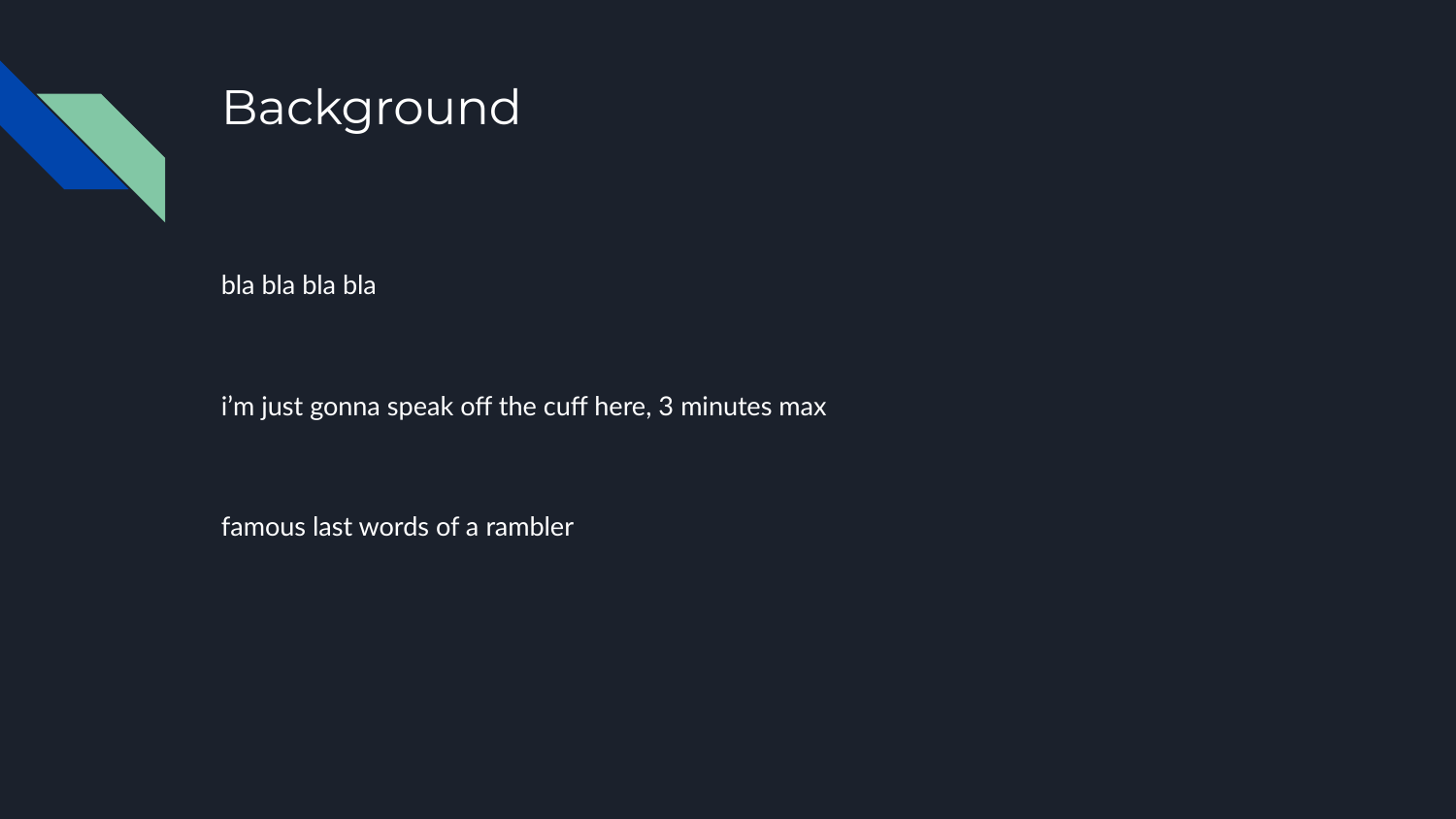

# Background
bla bla bla bla

i’m just gonna speak off the cuff here, 3 minutes max

famous last words of a rambler